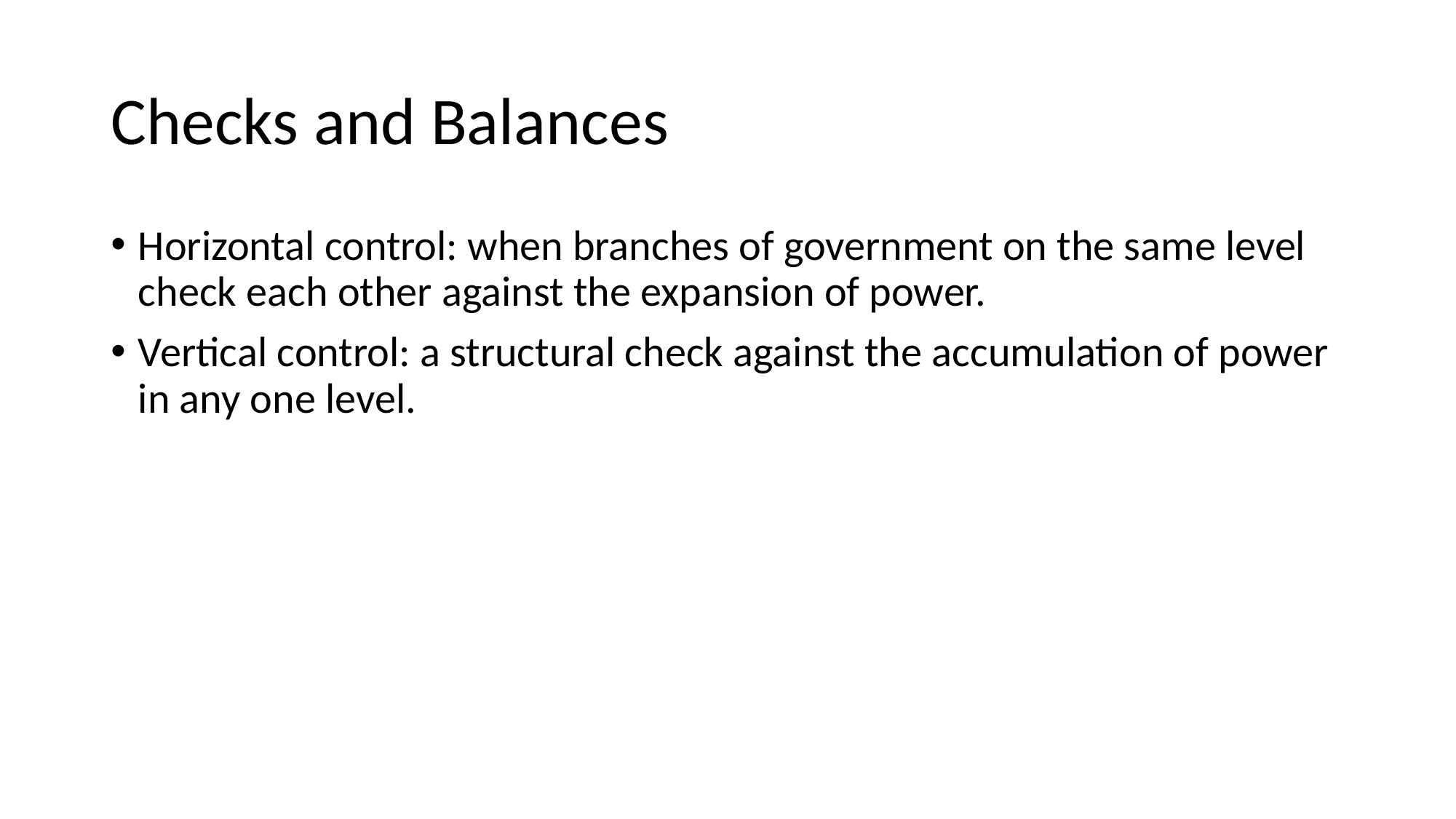

# Checks and Balances
Horizontal control: when branches of government on the same level check each other against the expansion of power.
Vertical control: a structural check against the accumulation of power in any one level.